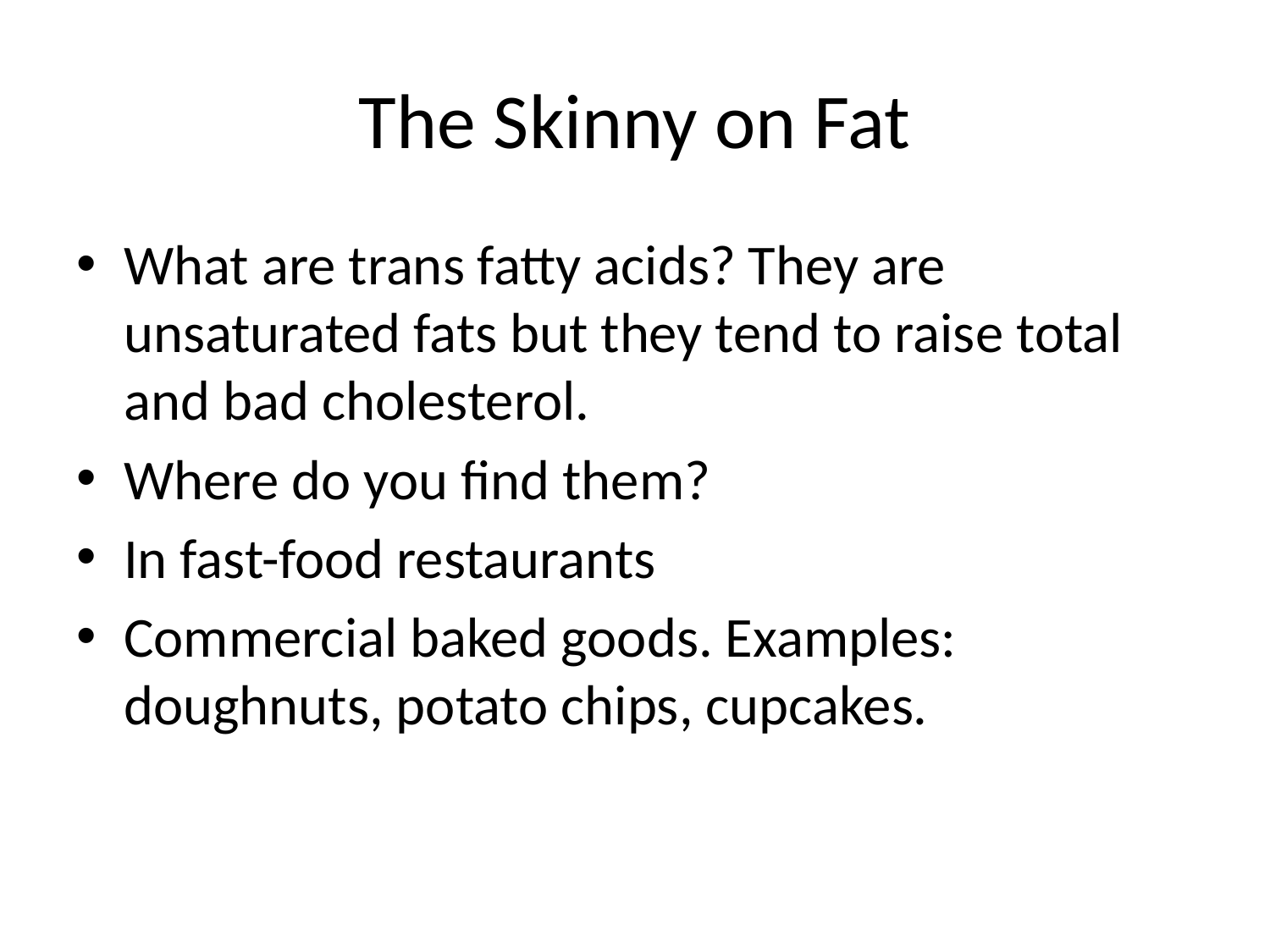

# The Skinny on Fat
What are trans fatty acids? They are unsaturated fats but they tend to raise total and bad cholesterol.
Where do you find them?
In fast-food restaurants
Commercial baked goods. Examples: doughnuts, potato chips, cupcakes.